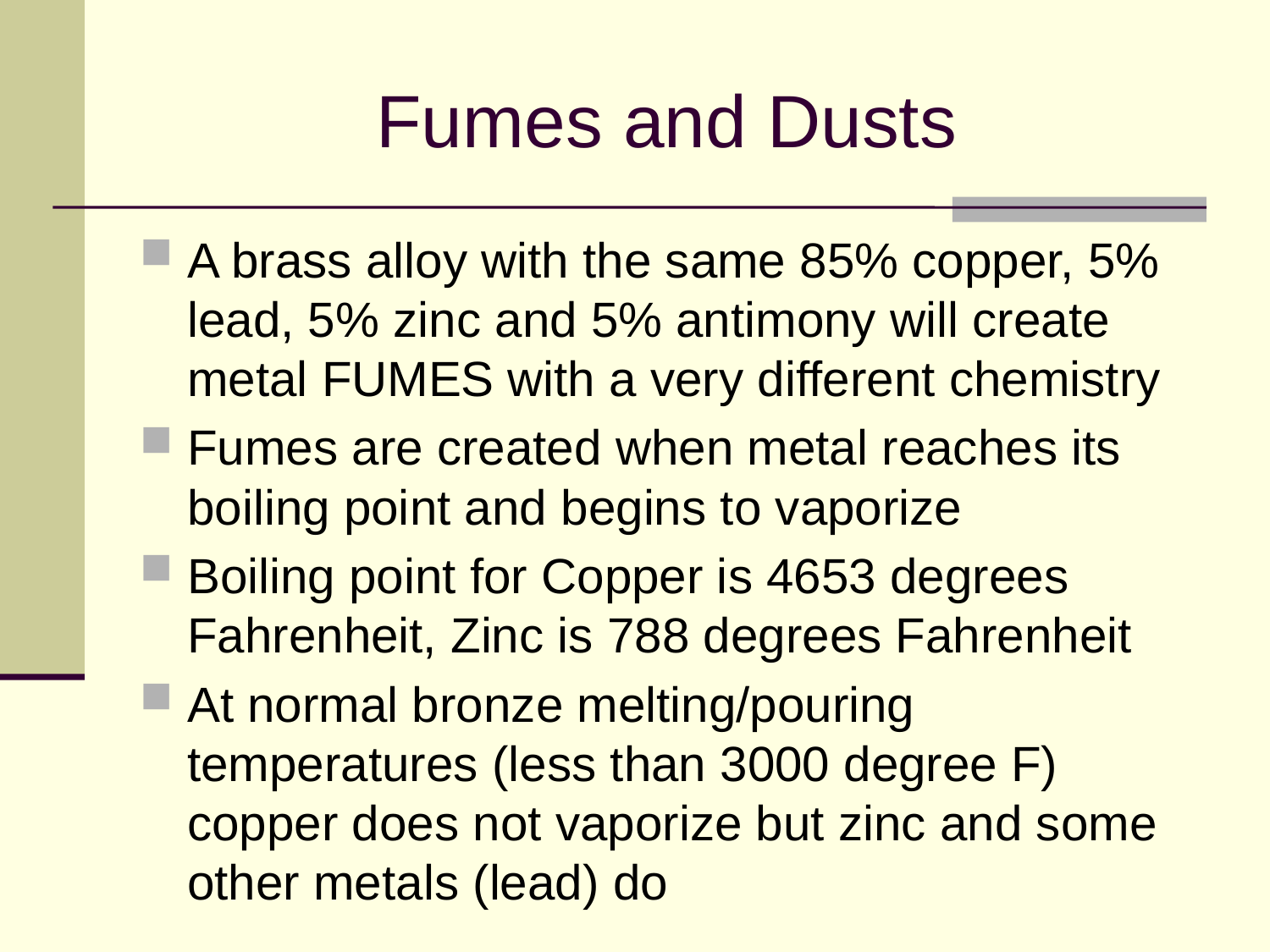

# Fumes and Dusts
A brass alloy with the same 85% copper, 5% lead, 5% zinc and 5% antimony will create metal FUMES with a very different chemistry
Fumes are created when metal reaches its boiling point and begins to vaporize
Boiling point for Copper is 4653 degrees Fahrenheit, Zinc is 788 degrees Fahrenheit
At normal bronze melting/pouring temperatures (less than 3000 degree F) copper does not vaporize but zinc and some other metals (lead) do